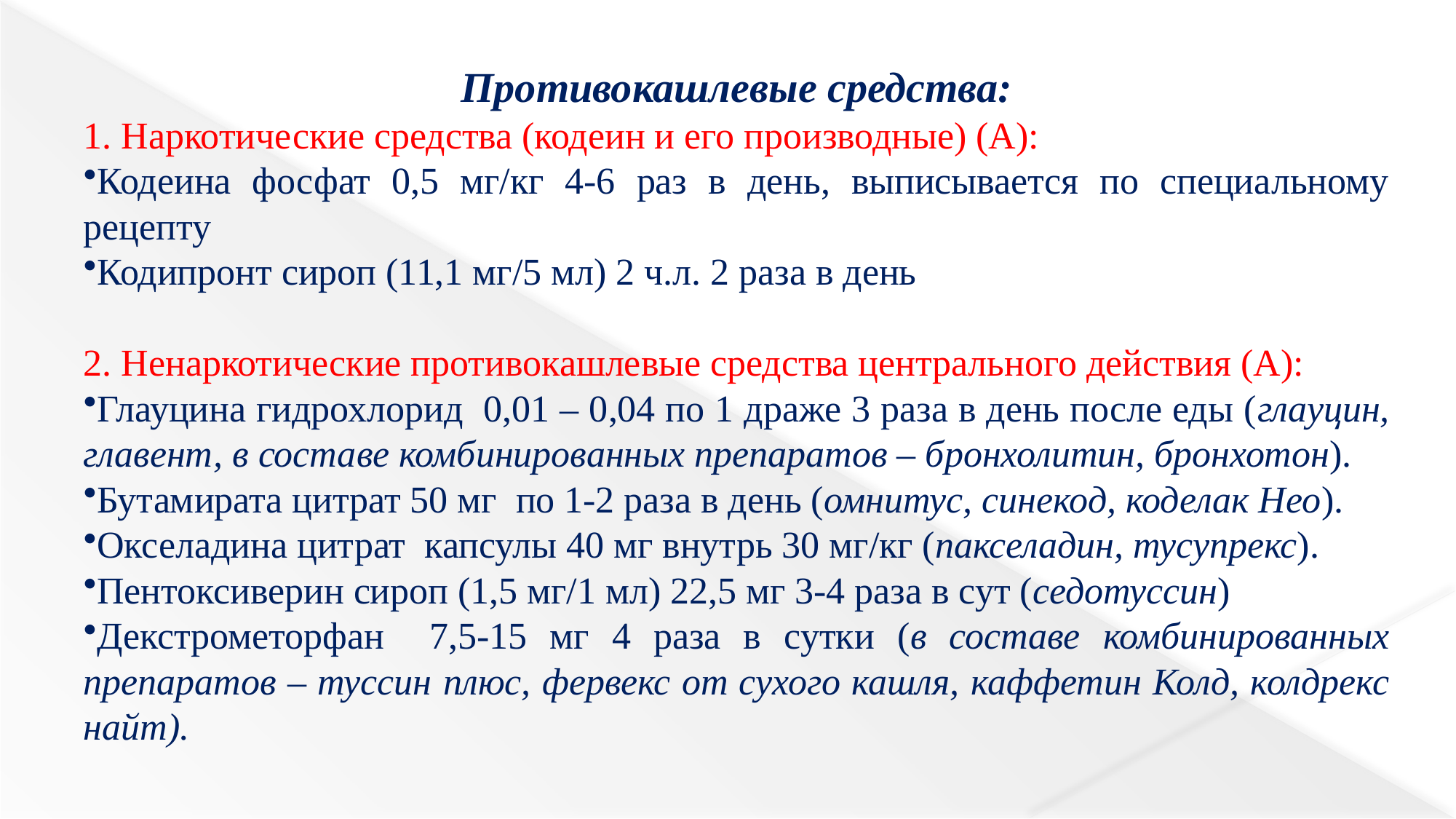

Противокашлевые средства:
1. Наркотические средства (кодеин и его производные) (А):
Кодеина фосфат 0,5 мг/кг 4-6 раз в день, выписывается по специальному рецепту
Кодипронт сироп (11,1 мг/5 мл) 2 ч.л. 2 раза в день

2. Ненаркотические противокашлевые средства центрального действия (А):
Глауцина гидрохлорид  0,01 – 0,04 по 1 драже 3 раза в день после еды (глауцин, главент, в составе комбинированных препаратов – бронхолитин, бронхотон).
Бутамирата цитрат 50 мг  по 1-2 раза в день (омнитус, синекод, коделак Нео).
Окселадина цитрат  капсулы 40 мг внутрь 30 мг/кг (пакселадин, тусупрекс).
Пентоксиверин сироп (1,5 мг/1 мл) 22,5 мг 3-4 раза в сут (седотуссин)
Декстрометорфан  7,5-15 мг 4 раза в сутки (в составе комбинированных препаратов – туссин плюс, фервекс от сухого кашля, каффетин Колд, колдрекс найт).